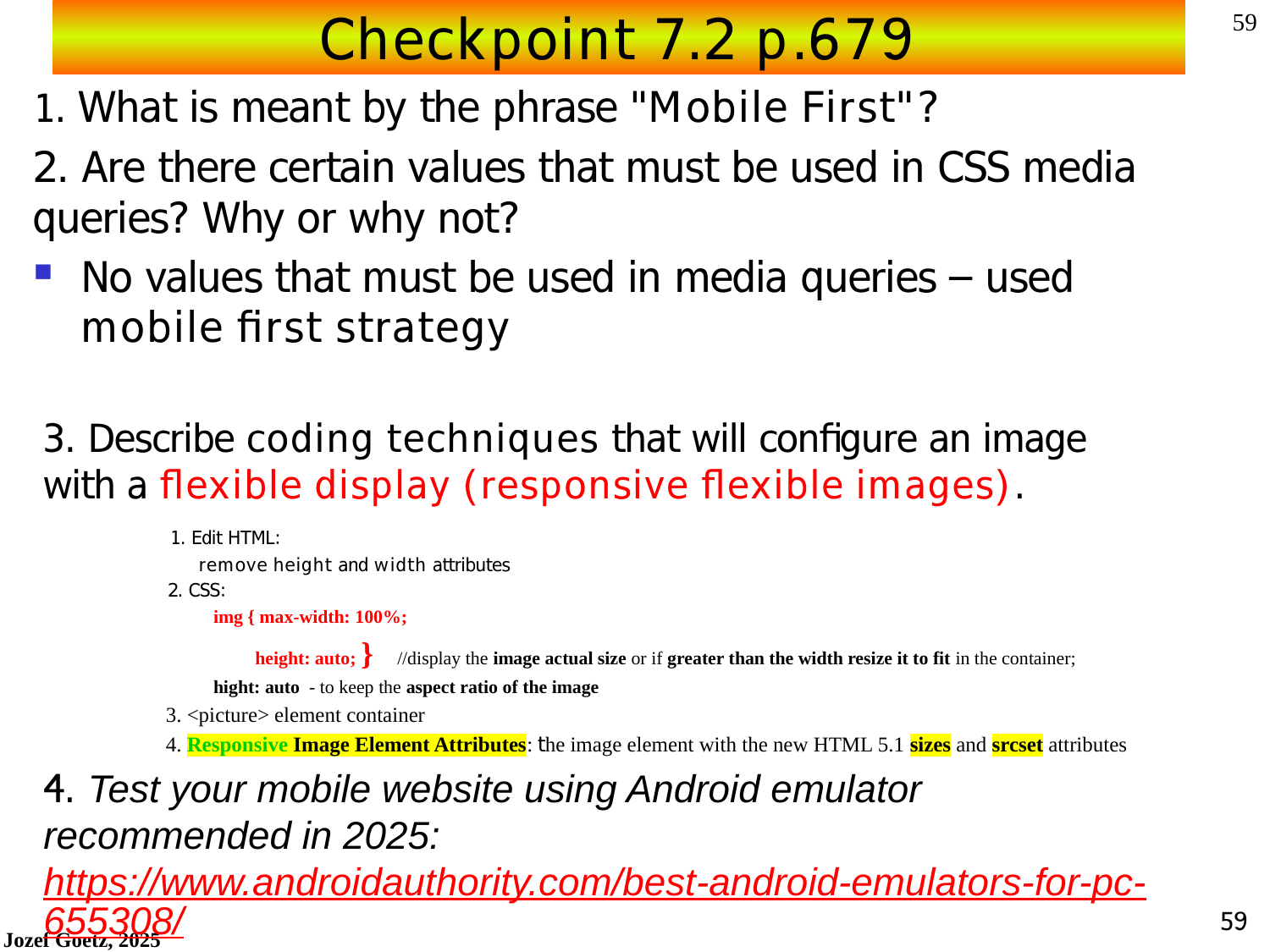

# Checkpoint 7.2 p.679
1. What is meant by the phrase "Mobile First"?
2. Are there certain values that must be used in CSS media queries? Why or why not?
No values that must be used in media queries – used mobile first strategy

3. Describe coding techniques that will configure an image with a flexible display (responsive flexible images).
	1. Edit HTML:
    	     remove height and width attributes
    2. CSS:
img { max-width: 100%;
         height: auto; }   //display the image actual size or if greater than the width resize it to fit in the container;
hight: auto  - to keep the aspect ratio of the image
   3. <picture> element container
   4. Responsive Image Element Attributes: the image element with the new HTML 5.1 sizes and srcset attributes
4. Test your mobile website using Android emulator recommended in 2025: https://www.androidauthority.com/best-android-emulators-for-pc-655308/  or check other emulators/simulators – see next page
59